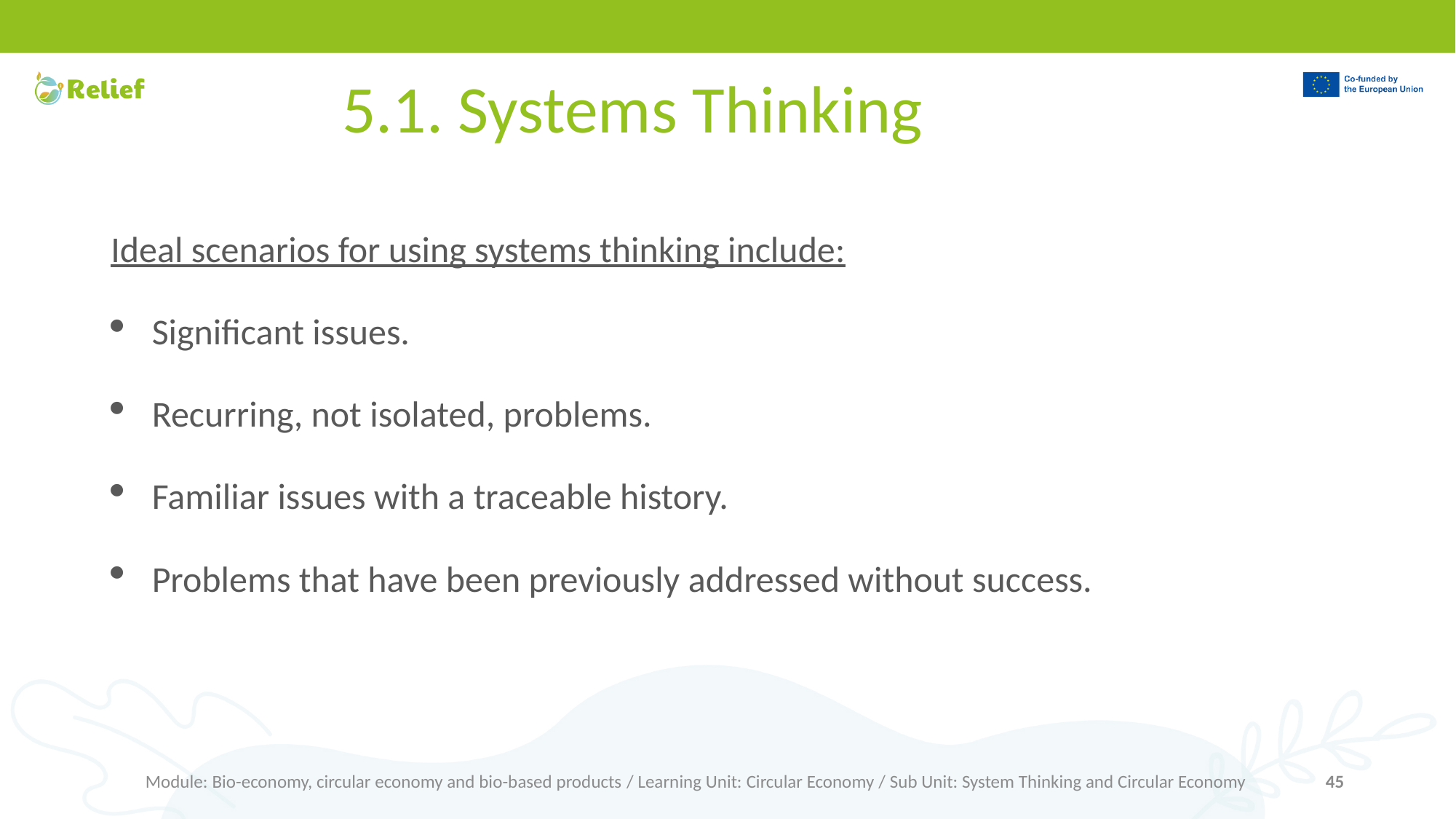

# 5.1. Systems Thinking
Ideal scenarios for using systems thinking include:
Significant issues.
Recurring, not isolated, problems.
Familiar issues with a traceable history.
Problems that have been previously addressed without success.

Module: Bio-economy, circular economy and bio-based products / Learning Unit: Circular Economy / Sub Unit: System Thinking and Circular Economy
45